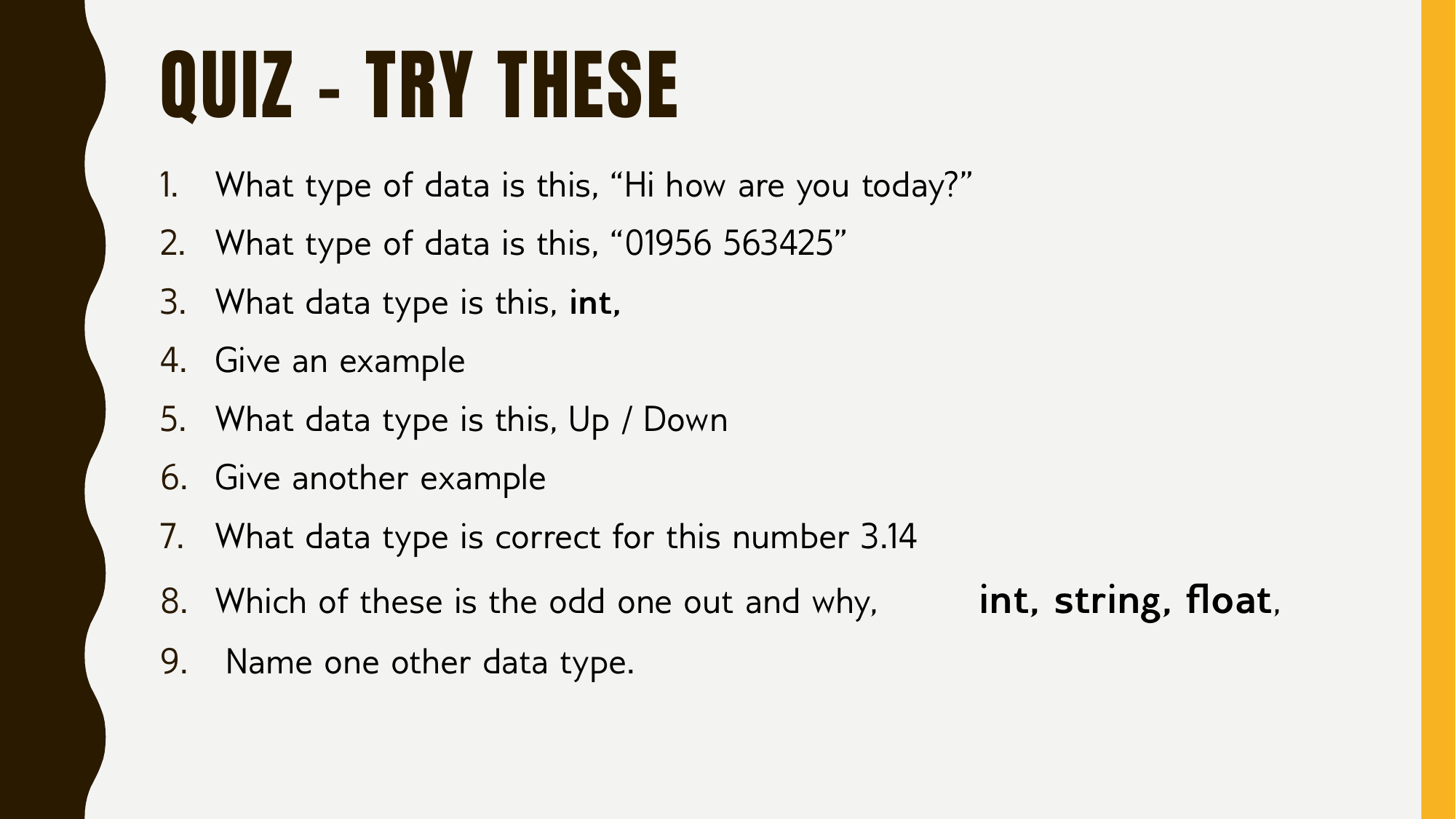

# QUIZ – TRY THESE
What type of data is this, “Hi how are you today?”
What type of data is this, “01956 563425”
What data type is this, int,
Give an example
What data type is this, Up / Down
Give another example
What data type is correct for this number 3.14
Which of these is the odd one out and why, 	int, string, float,
 Name one other data type.